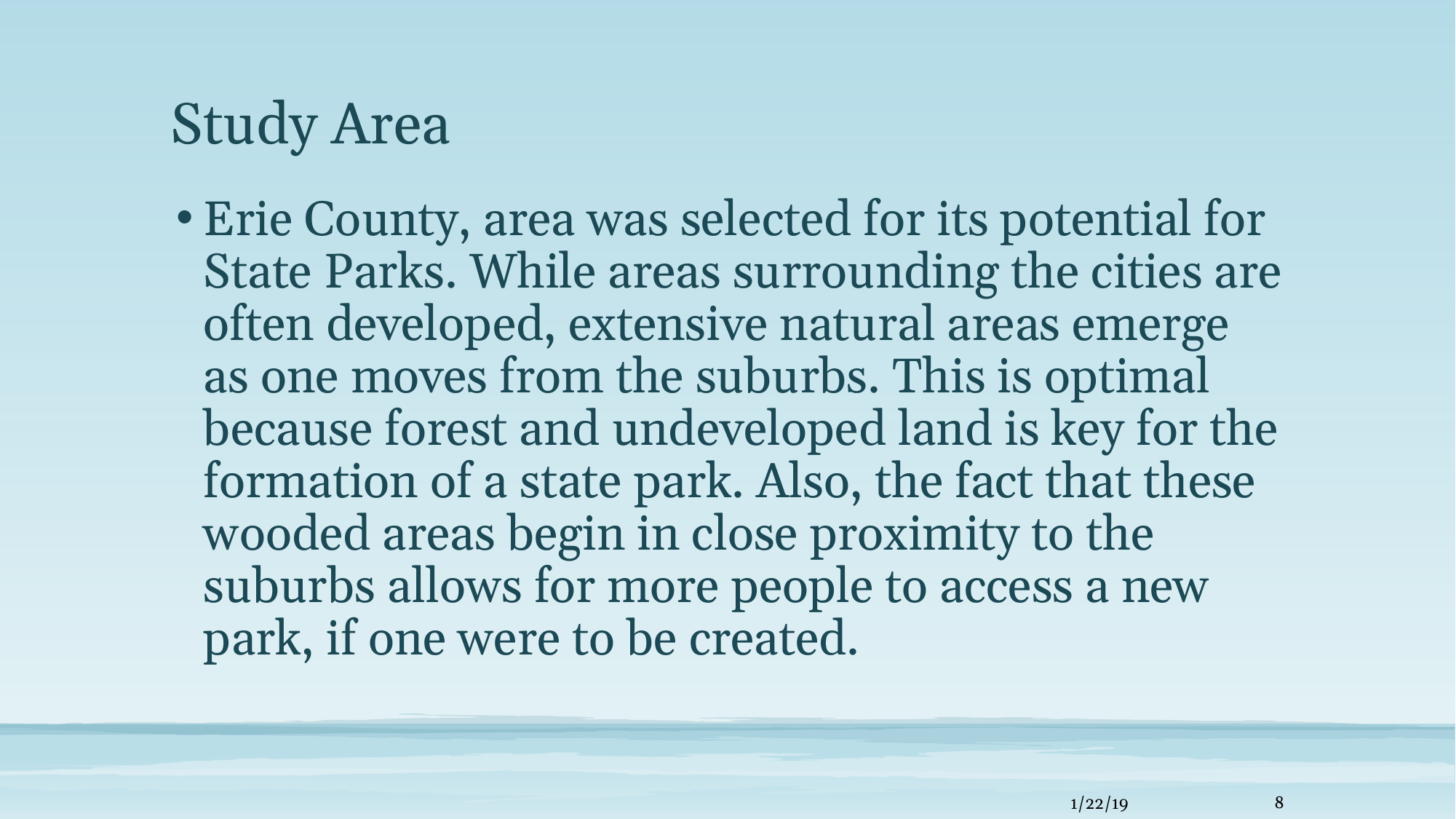

# Study Area
Erie County, area was selected for its potential for State Parks. While areas surrounding the cities are often developed, extensive natural areas emerge as one moves from the suburbs. This is optimal because forest and undeveloped land is key for the formation of a state park. Also, the fact that these wooded areas begin in close proximity to the suburbs allows for more people to access a new park, if one were to be created.

1/22/19
8